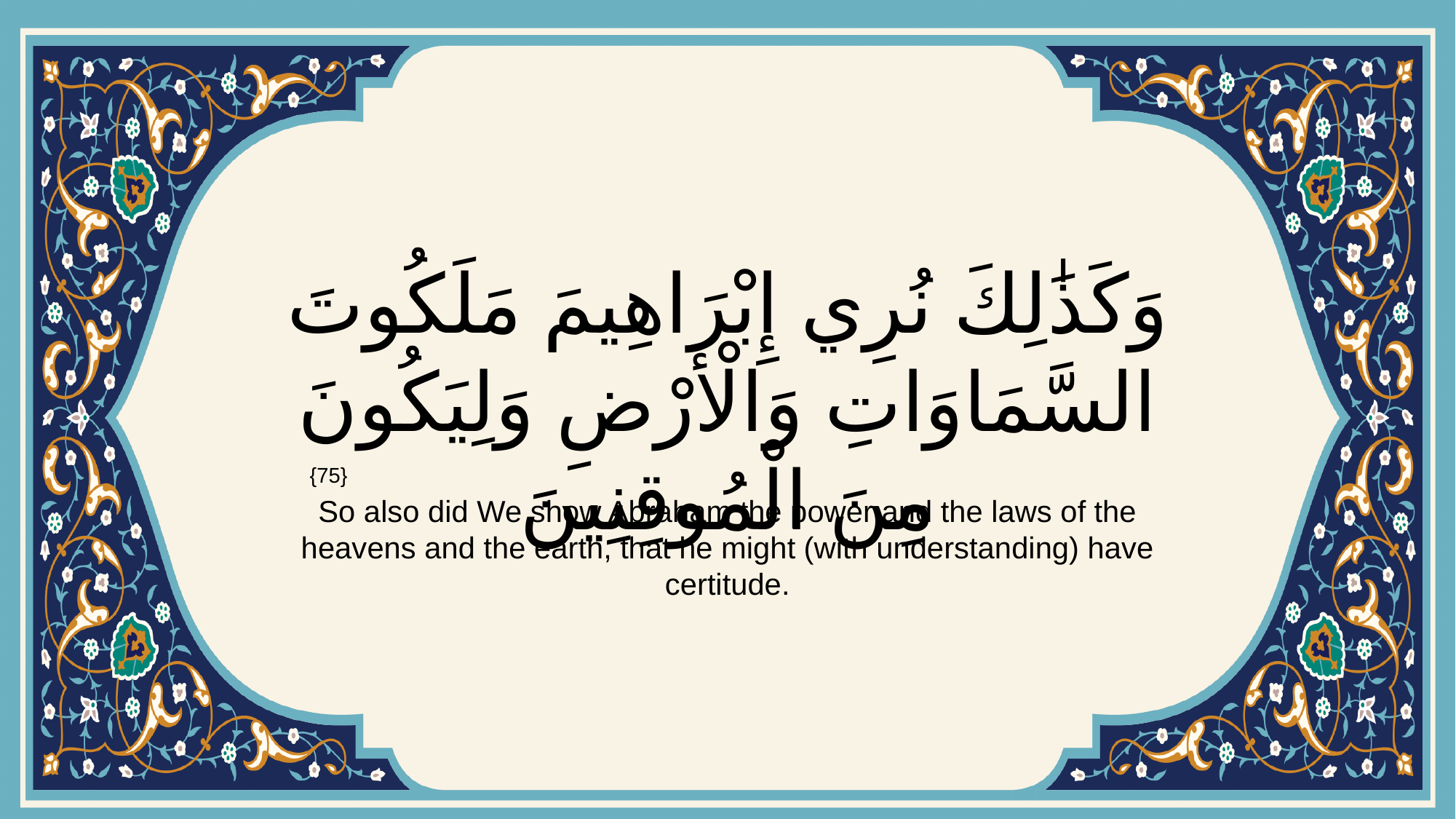

# وَكَذَٰلِكَ نُرِي إِبْرَاهِيمَ مَلَكُوتَ السَّمَاوَاتِ وَالْأَرْضِ وَلِيَكُونَ مِنَ الْمُوقِنِينَ
{75}
So also did We show Abraham the power and the laws of the heavens and the earth, that he might (with understanding) have certitude.